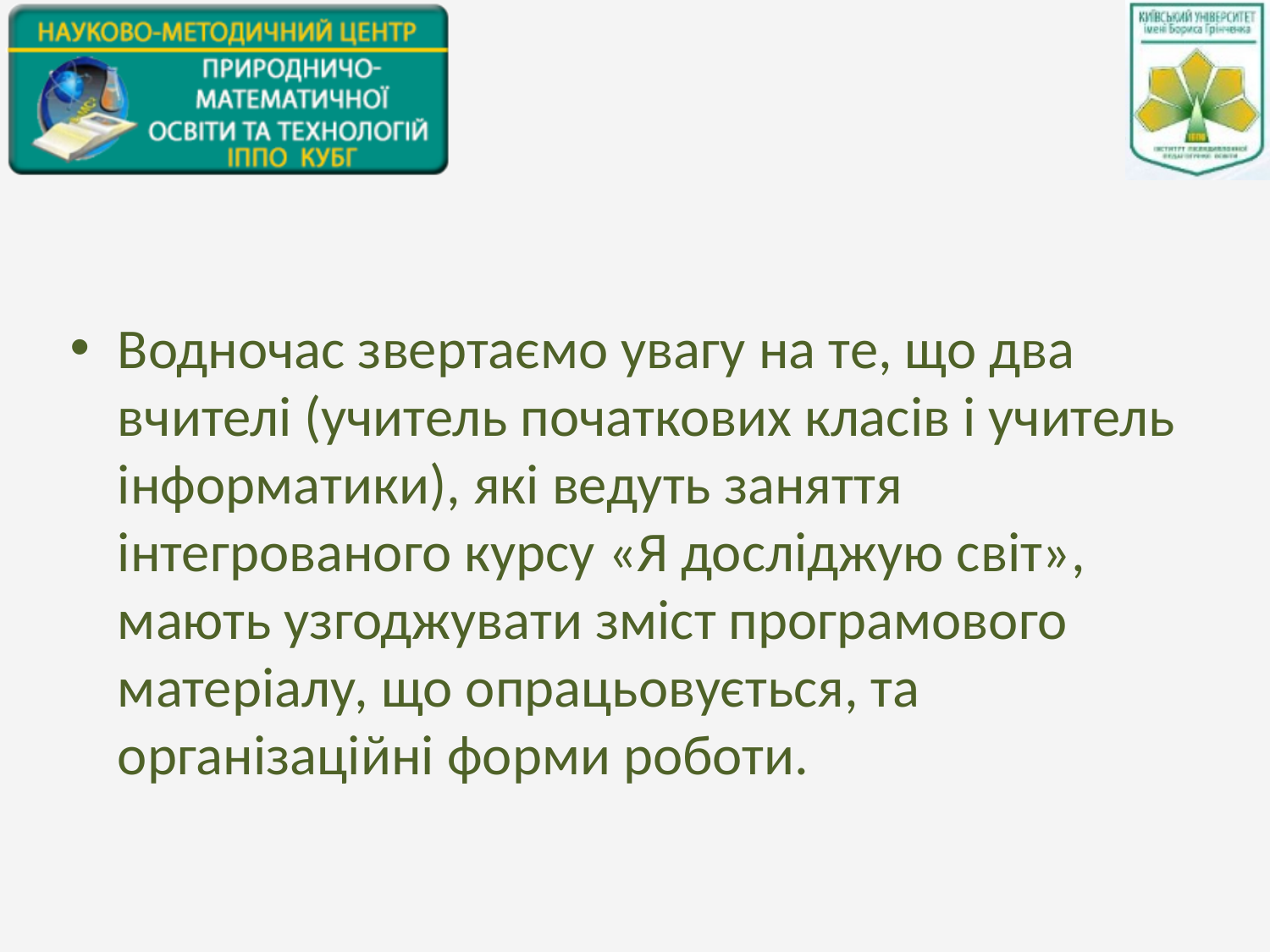

#
Водночас звертаємо увагу на те, що два вчителі (учитель початкових класів і учитель інформатики), які ведуть заняття інтегрованого курсу «Я досліджую світ», мають узгоджувати зміст програмового матеріалу, що опрацьовується, та організаційні форми роботи.